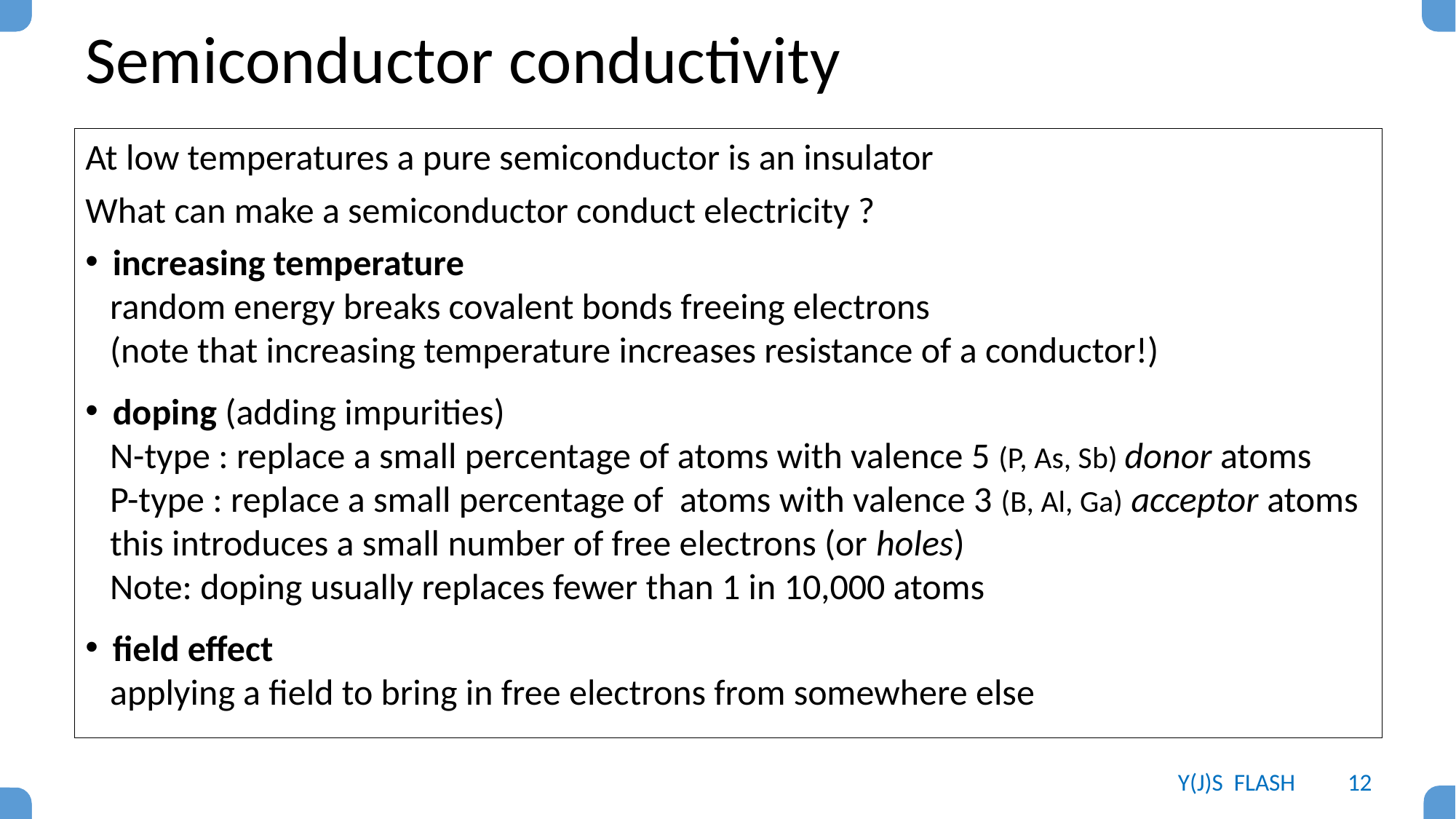

# Semiconductor conductivity
At low temperatures a pure semiconductor is an insulator
What can make a semiconductor conduct electricity ?
increasing temperature
   random energy breaks covalent bonds freeing electrons
   (note that increasing temperature increases resistance of a conductor!)
doping (adding impurities)
   N-type : replace a small percentage of atoms with valence 5 (P, As, Sb) donor atoms
   P-type : replace a small percentage of  atoms with valence 3 (B, Al, Ga) acceptor atoms
   this introduces a small number of free electrons (or holes)
   Note: doping usually replaces fewer than 1 in 10,000 atoms
field effect
   applying a field to bring in free electrons from somewhere else

Y(J)S  FLASH
12